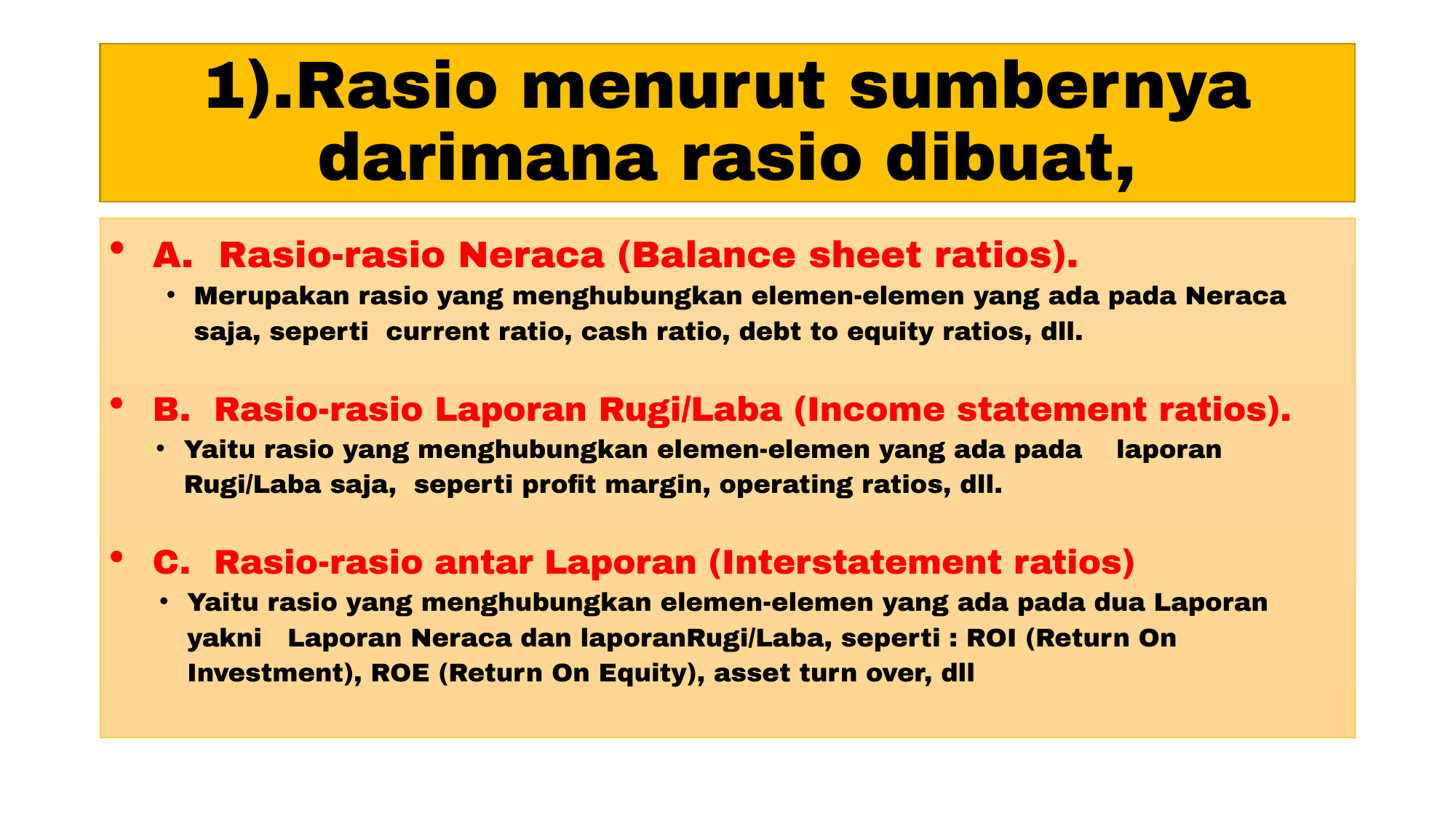

# 1).Rasio menurut sumbernya darimana rasio dibuat,
A.  Rasio-rasio Neraca (Balance sheet ratios).
Merupakan rasio yang menghubungkan elemen-elemen yang ada pada Neraca saja, seperti  current ratio, cash ratio, debt to equity ratios, dll.

B.  Rasio-rasio Laporan Rugi/Laba (Income statement ratios).
Yaitu rasio yang menghubungkan elemen-elemen yang ada pada    laporan Rugi/Laba saja,  seperti profit margin, operating ratios, dll.

C.  Rasio-rasio antar Laporan (Interstatement ratios)
Yaitu rasio yang menghubungkan elemen-elemen yang ada pada dua Laporan yakni   Laporan Neraca dan laporanRugi/Laba, seperti : ROI (Return On Investment), ROE (Return On Equity), asset turn over, dll